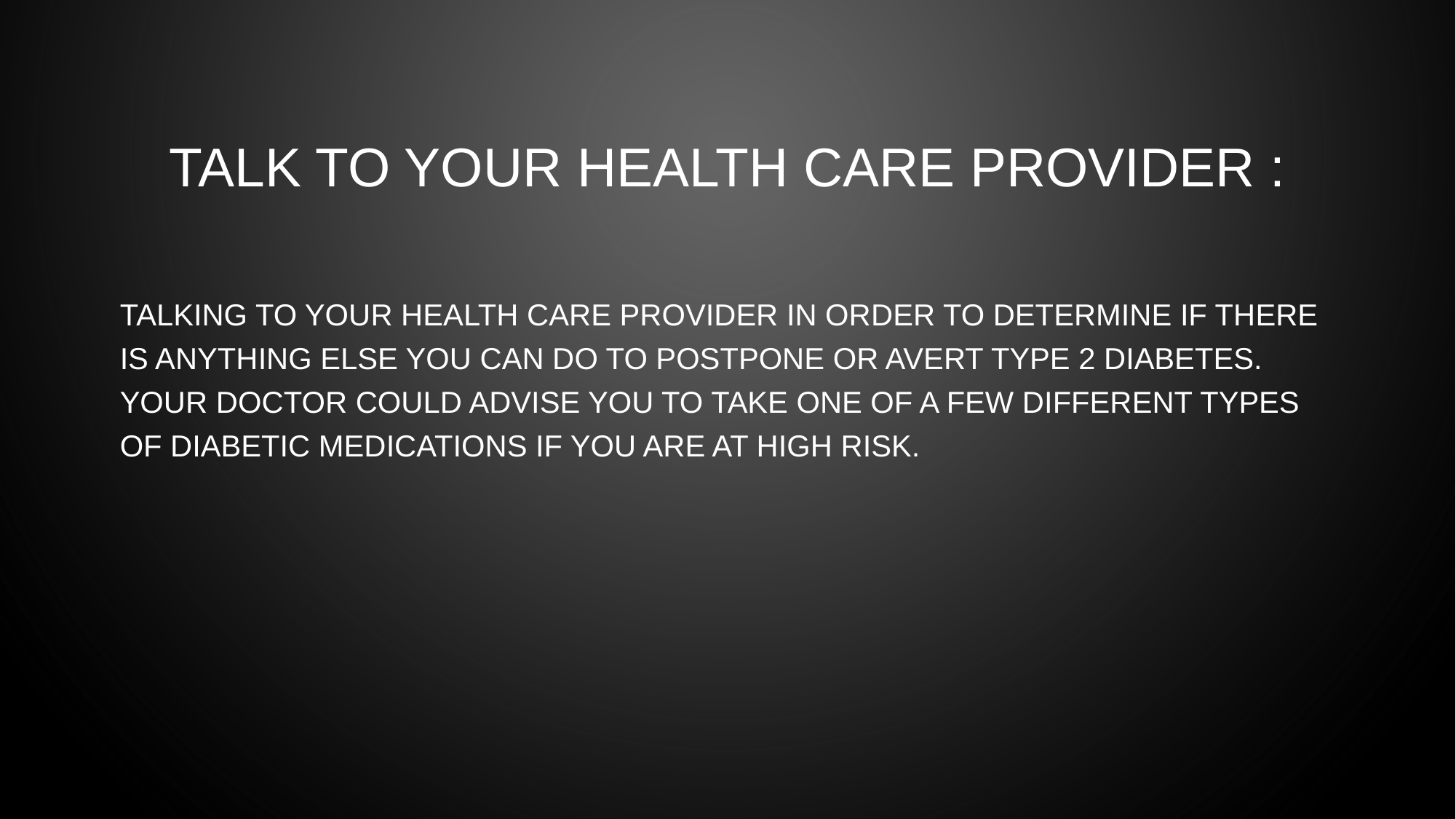

# Talk to your health care provider :
Talking to your health care provider in order to determine if there is anything else you can do to postpone or avert type 2 diabetes. Your doctor could advise you to take one of a few different types of diabetic medications if you are at high risk.